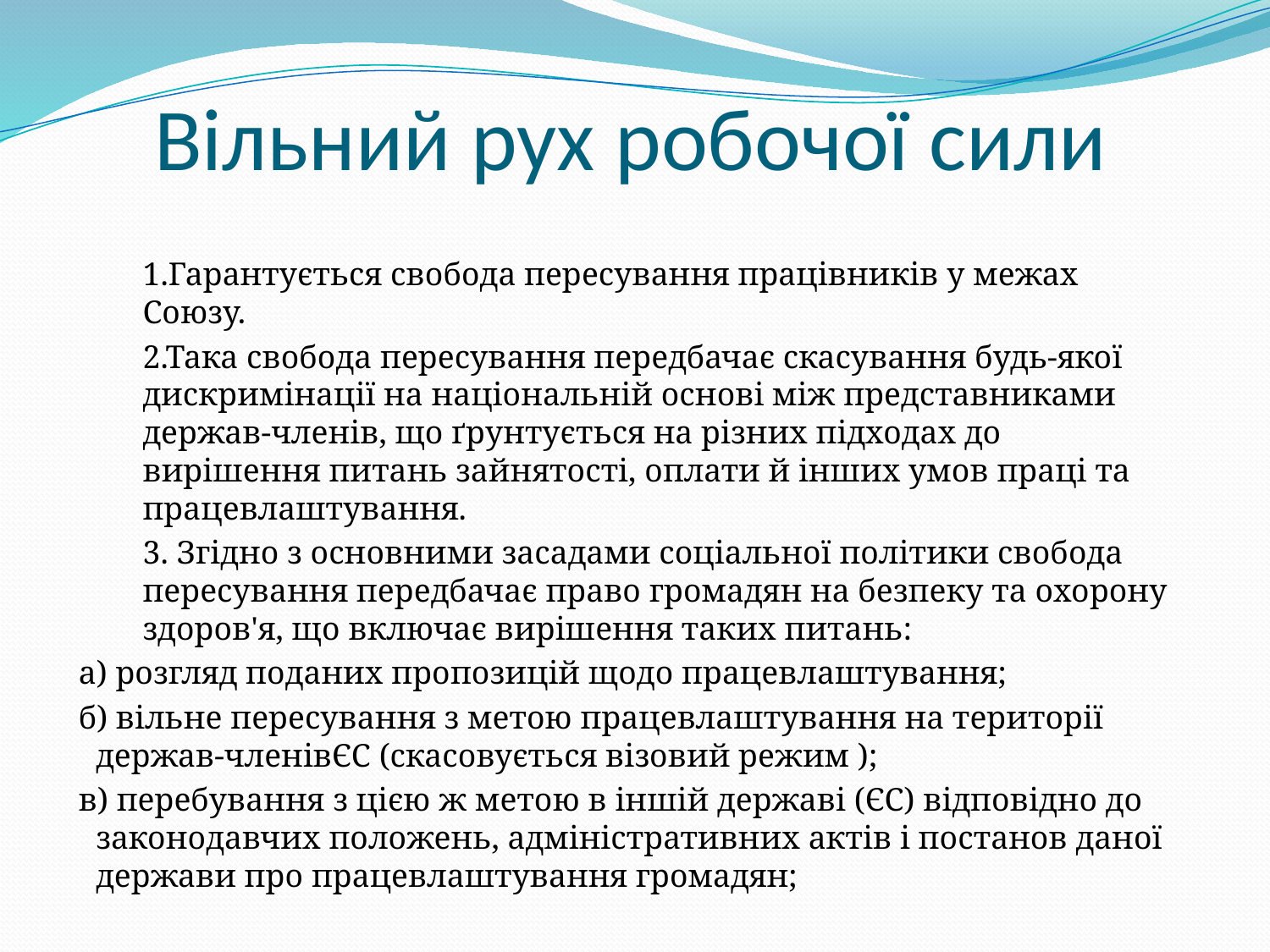

# Вільний рух робочої сили
       	1.Гарантується свобода пересування працівників у межах Союзу.
	2.Така свобода пересування передбачає скасування будь-якої дискримінації на національній основі між представниками держав-членів, що ґрунтується на різних підходах до вирішення питань зайнятості, оплати й інших умов праці та працевлаштування.
	3. Згідно з основними засадами соціальної політики свобода пересування передбачає право громадян на безпеку та охорону здоров'я, що включає вирішення таких питань:
  а) розгляд поданих пропозицій щодо працевлаштування;
  б) вільне пересування з метою працевлаштування на території держав-членівЄС (скасовується візовий режим );
  в) перебування з цією ж метою в іншій державі (ЄС) відповідно до законодавчих положень, адміністративних актів і постанов даної держави про працевлаштування громадян;